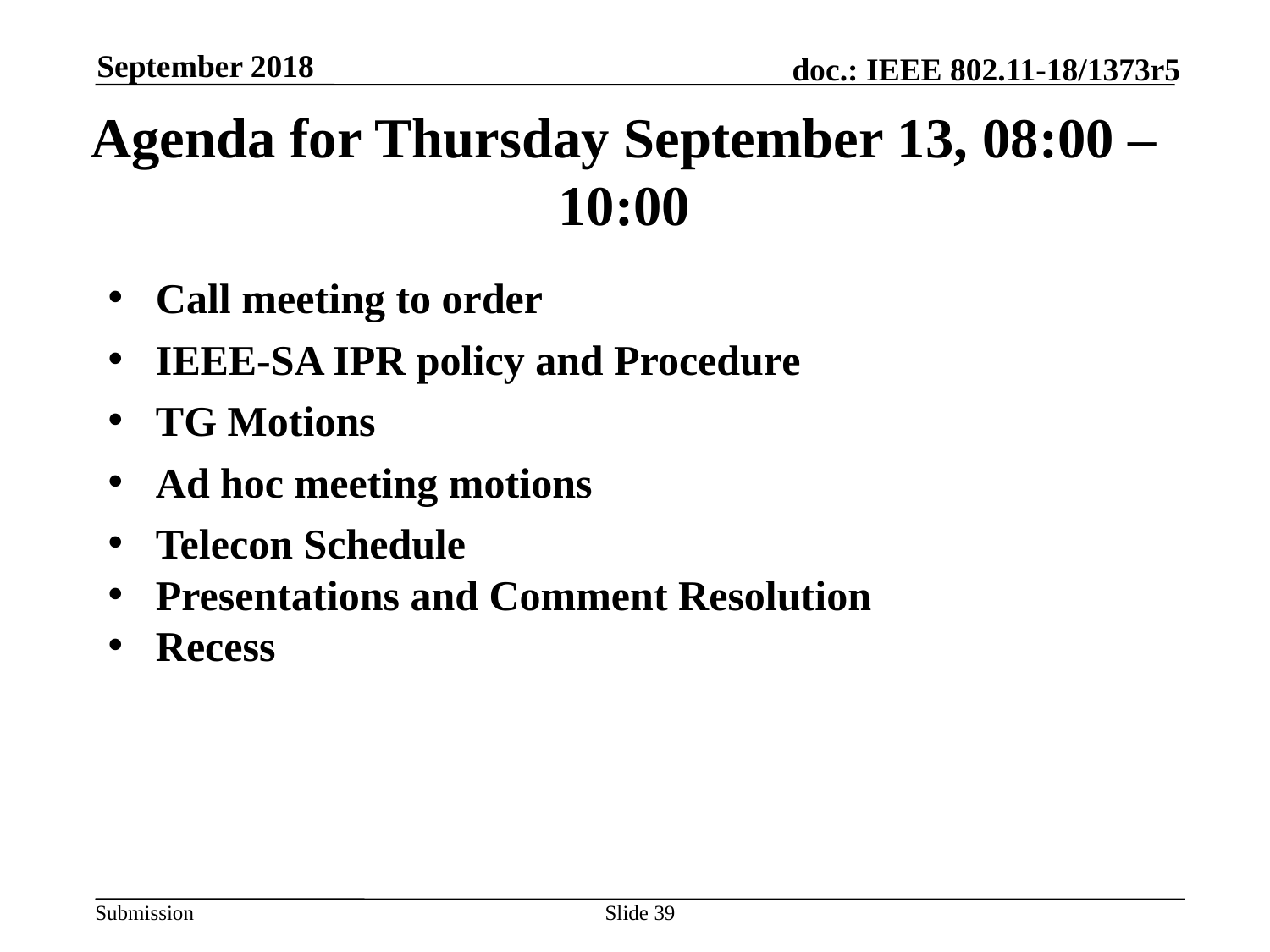

September 2018
# Agenda for Thursday September 13, 08:00 – 10:00
Call meeting to order
IEEE-SA IPR policy and Procedure
TG Motions
Ad hoc meeting motions
Telecon Schedule
Presentations and Comment Resolution
Recess

Slide 39